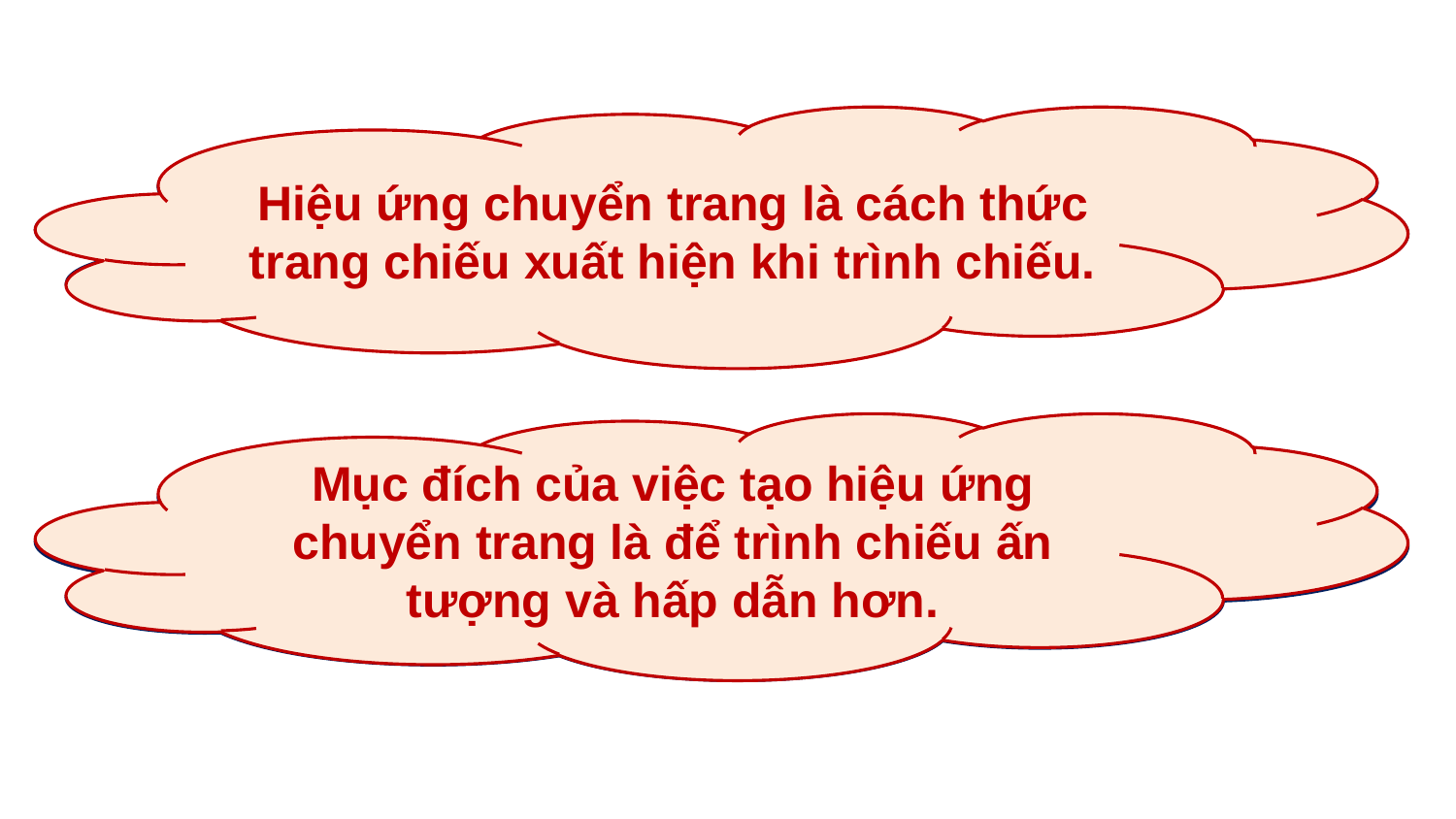

Hiệu ứng chuyển trang là cách thức trang chiếu xuất hiện khi trình chiếu.
Em hiểu như thế nào là hiệu ứng chuyển trang?
Mục đích của việc tạo hiệu ứng chuyển trang là để trình chiếu ấn tượng và hấp dẫn hơn.
Mục đích của việc tạo hiệu ứng chuyển trang là gì?
-